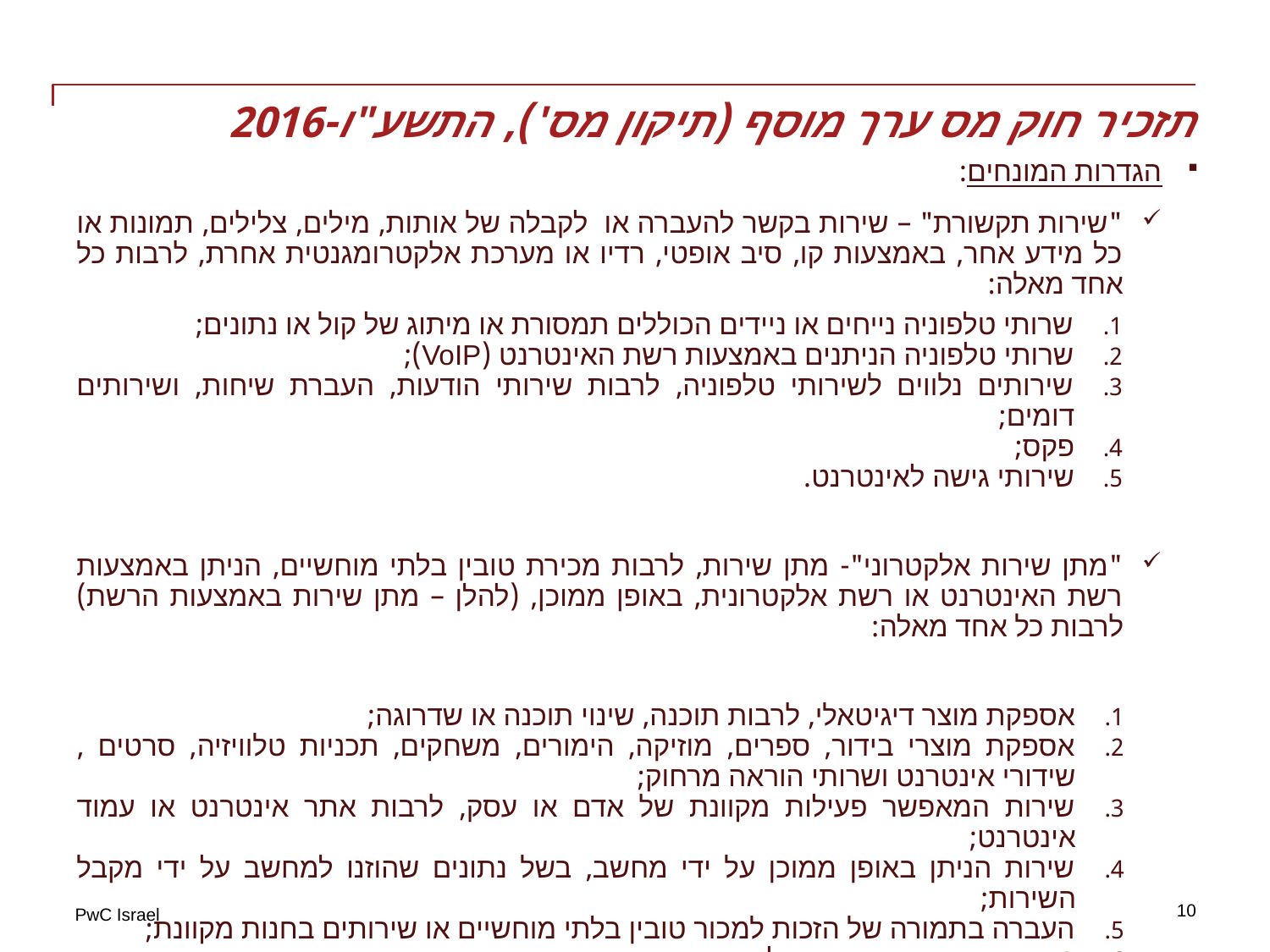

# תזכיר חוק מס ערך מוסף (תיקון מס'), התשע"ו-2016
הגדרות המונחים:
"שירות תקשורת" – שירות בקשר להעברה או  לקבלה של אותות, מילים, צלילים, תמונות או כל מידע אחר, באמצעות קו, סיב אופטי, רדיו או מערכת אלקטרומגנטית אחרת, לרבות כל אחד מאלה:
שרותי טלפוניה נייחים או ניידים הכוללים תמסורת או מיתוג של קול או נתונים;
שרותי טלפוניה הניתנים באמצעות רשת האינטרנט (VoIP);
שירותים נלווים לשירותי טלפוניה, לרבות שירותי הודעות, העברת שיחות, ושירותים דומים;
פקס;
שירותי גישה לאינטרנט.

"מתן שירות אלקטרוני"- מתן שירות, לרבות מכירת טובין בלתי מוחשיים, הניתן באמצעות רשת האינטרנט או רשת אלקטרונית, באופן ממוכן, (להלן – מתן שירות באמצעות הרשת) לרבות כל אחד מאלה:

אספקת מוצר דיגיטאלי, לרבות תוכנה, שינוי תוכנה או שדרוגה;
אספקת מוצרי בידור, ספרים, מוזיקה, הימורים, משחקים, תכניות טלוויזיה, סרטים , שידורי אינטרנט ושרותי הוראה מרחוק;
שירות המאפשר פעילות מקוונת של אדם או עסק, לרבות אתר אינטרנט או עמוד אינטרנט;
שירות הניתן באופן ממוכן על ידי מחשב, בשל נתונים שהוזנו למחשב על ידי מקבל השירות;
העברה בתמורה של הזכות למכור טובין בלתי מוחשיים או שירותים בחנות מקוונת;
מתן שרותי תיווך בין קונה לספק שירותים;
אספקת שרותי תוכן ושירותים המאפשרים שימוש בנתונים ובמאגרי מידע;
אספקת מוצרי בידור, ספרים, מוזיקה, הימורים, משחקים, תכניות טלוויזיה, סרטים ואינטרנט

10